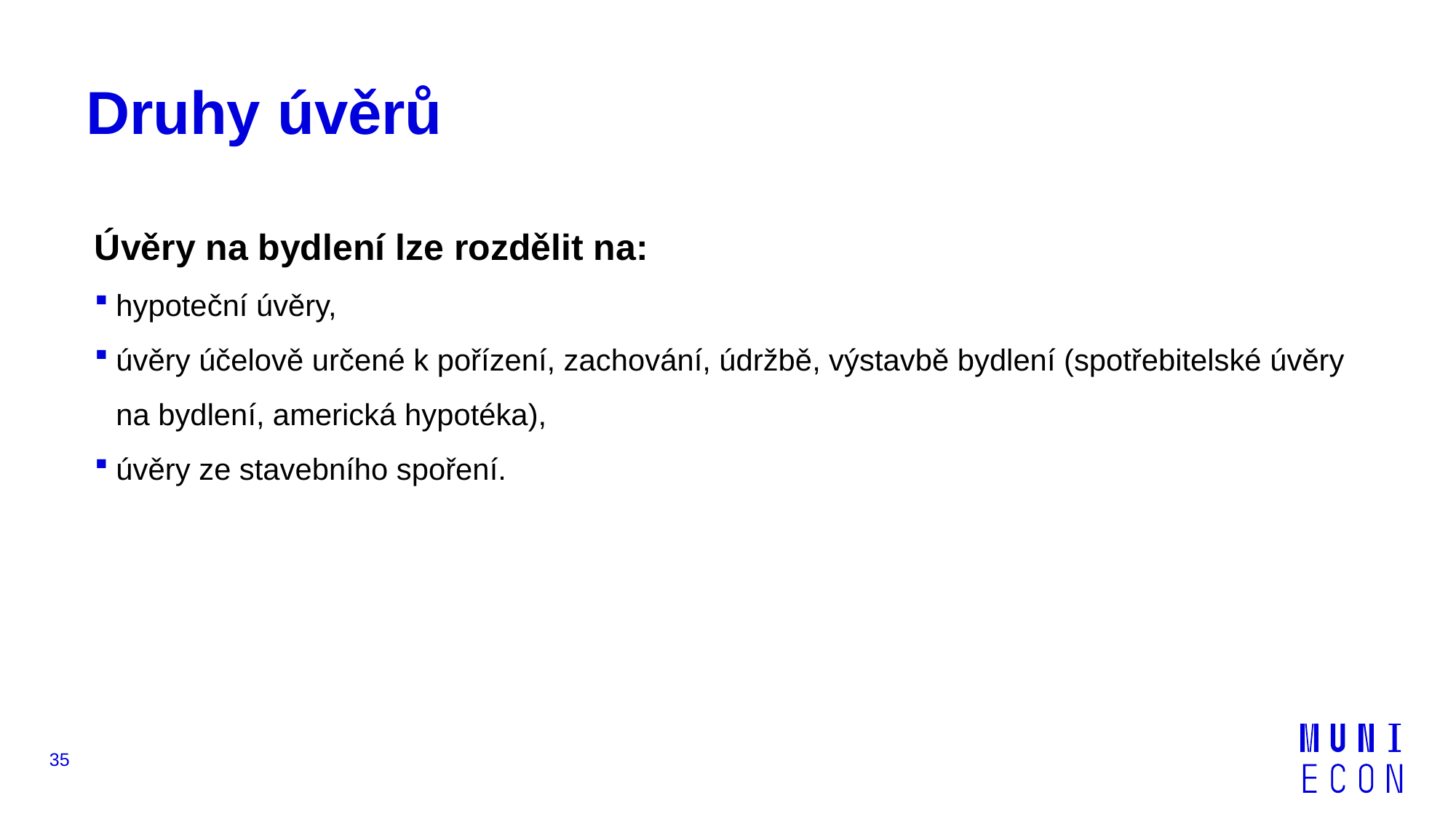

# Druhy úvěrů
Úvěry na bydlení lze rozdělit na:
hypoteční úvěry,
úvěry účelově určené k pořízení, zachování, údržbě, výstavbě bydlení (spotřebitelské úvěry na bydlení, americká hypotéka),
úvěry ze stavebního spoření.
35